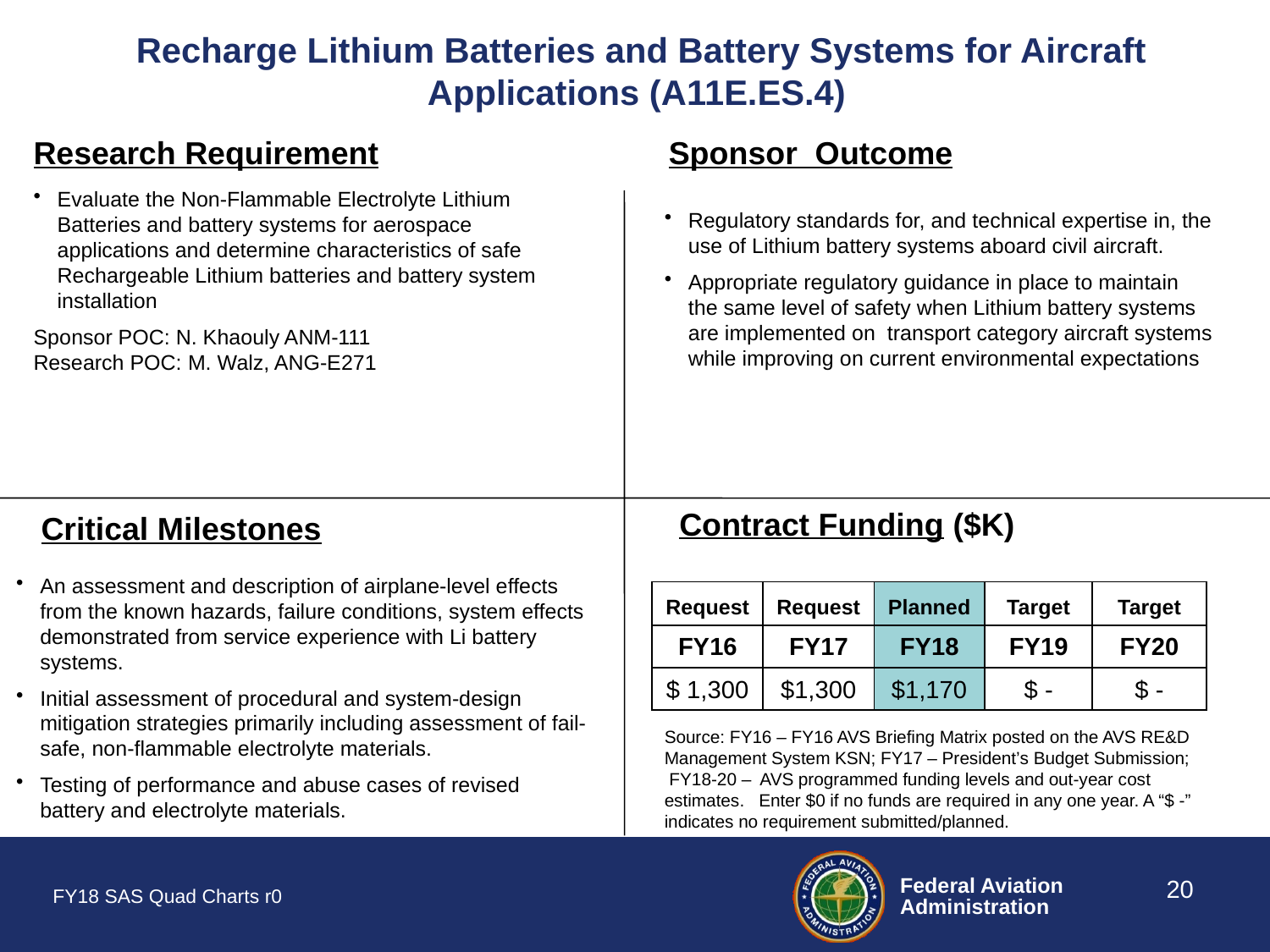

# Recharge Lithium Batteries and Battery Systems for Aircraft Applications (A11E.ES.4)
Research Requirement
Sponsor  Outcome
Evaluate the Non-Flammable Electrolyte Lithium Batteries and battery systems for aerospace applications and determine characteristics of safe Rechargeable Lithium batteries and battery system installation
Sponsor POC: N. Khaouly ANM-111
Research POC: M. Walz, ANG-E271

Regulatory standards for, and technical expertise in, the use of Lithium battery systems aboard civil aircraft.
Appropriate regulatory guidance in place to maintain the same level of safety when Lithium battery systems are implemented on  transport category aircraft systems while improving on current environmental expectations

Contract Funding ($K)

Critical Milestones
An assessment and description of airplane-level effects from the known hazards, failure conditions, system effects demonstrated from service experience with Li battery systems.
Initial assessment of procedural and system-design mitigation strategies primarily including assessment of fail-safe, non-flammable electrolyte materials.
Testing of performance and abuse cases of revised battery and electrolyte materials.
| Request | Request | Planned | Target | Target |
| --- | --- | --- | --- | --- |
| FY16 | FY17 | FY18 | FY19 | FY20 |
| $ 1,300 | $1,300 | $1,170 | $ - | $ - |

Source: FY16 – FY16 AVS Briefing Matrix posted on the AVS RE&D Management System KSN; FY17 – President’s Budget Submission;  FY18-20 –  AVS programmed funding levels and out-year cost estimates.   Enter $0 if no funds are required in any one year. A “$ -” indicates no requirement submitted/planned.

20
FY18 SAS Quad Charts r0